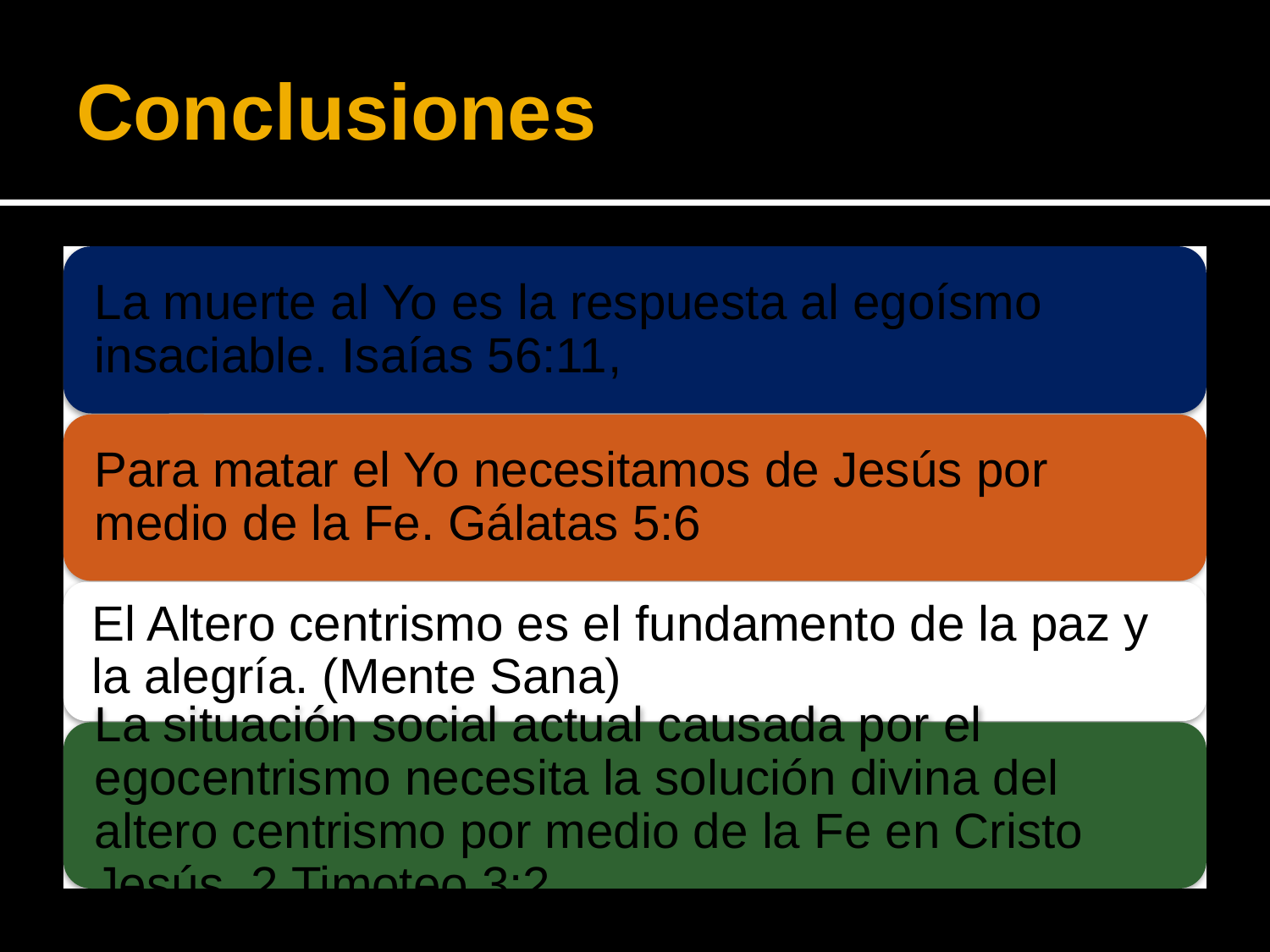

# Conclusiones
La muerte al Yo es la respuesta al egoísmo insaciable. Isaías 56:11,
Para matar el Yo necesitamos de Jesús por medio de la Fe. Gálatas 5:6
El Altero centrismo es el fundamento de la paz y la alegría. (Mente Sana)
La situación social actual causada por el egocentrismo necesita la solución divina del altero centrismo por medio de la Fe en Cristo Jesús. 2 Timoteo 3:2